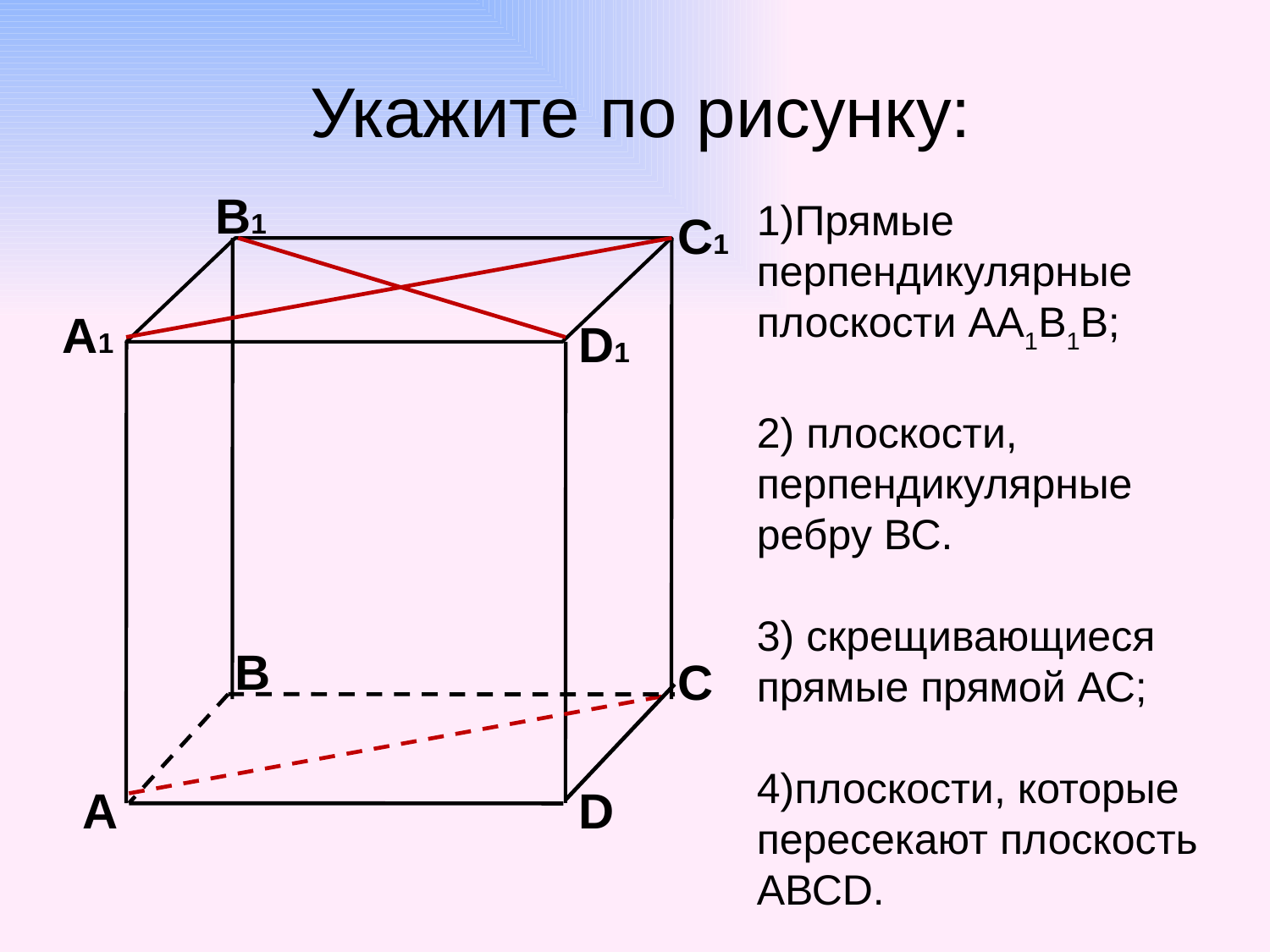

# Укажите по рисунку:
 В1
А1
С1

D1
 В
С
А
D
1)Прямые перпендикулярные плоскости АА1В1В;

2) плоскости,  перпендикулярные ребру ВС.

3) скрещивающиеся прямые прямой АС;

4)плоскости, которые пересекают плоскость АВСD.